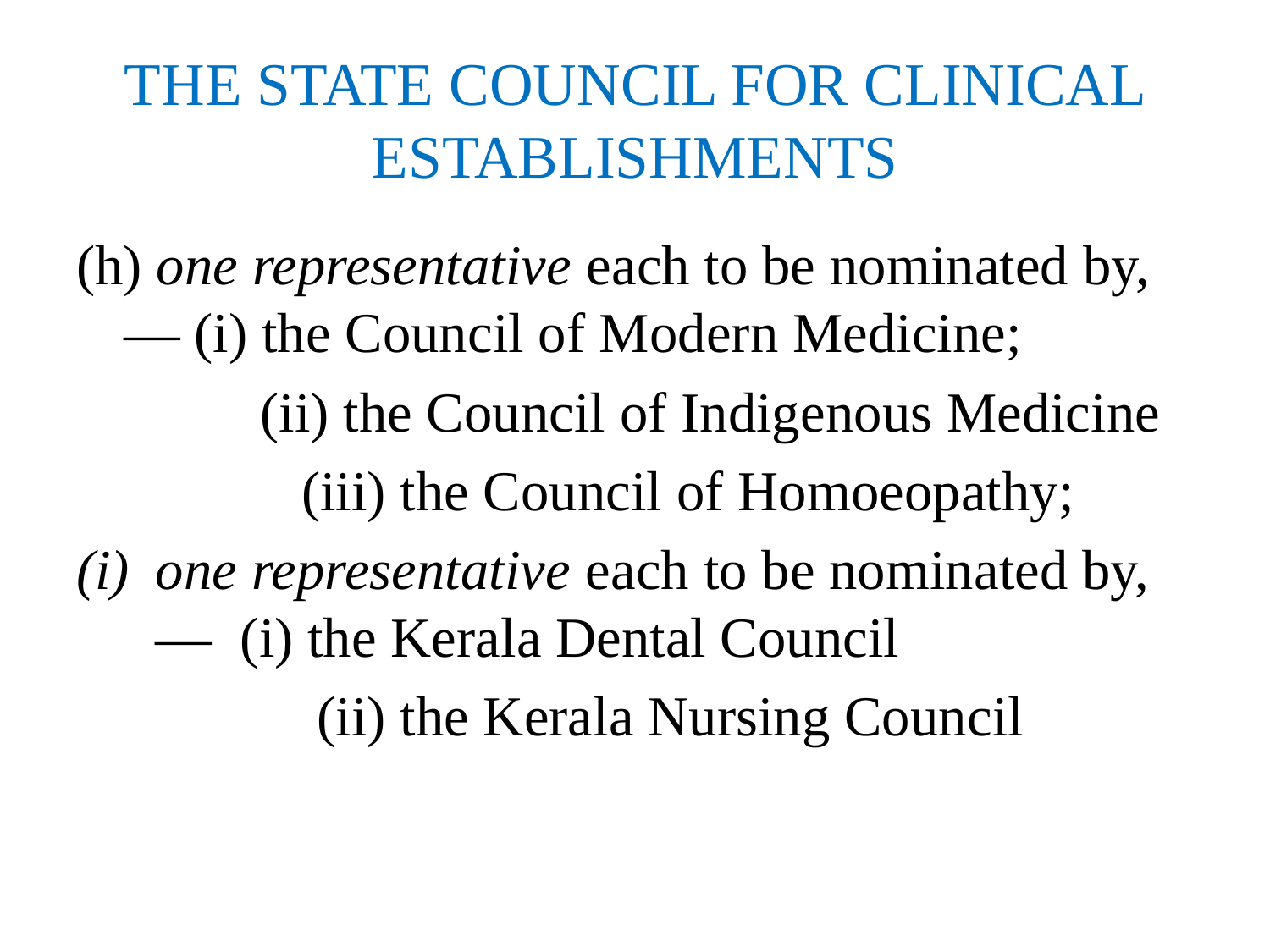

# THE STATE COUNCIL FOR CLINICAL ESTABLISHMENTS
(h) one representative each to be nominated by,— (i) the Council of Modern Medicine;
             (ii) the Council of Indigenous Medicine
		    (iii) the Council of Homoeopathy;
one representative each to be nominated by,—  (i) the Kerala Dental Council
                 (ii) the Kerala Nursing Council